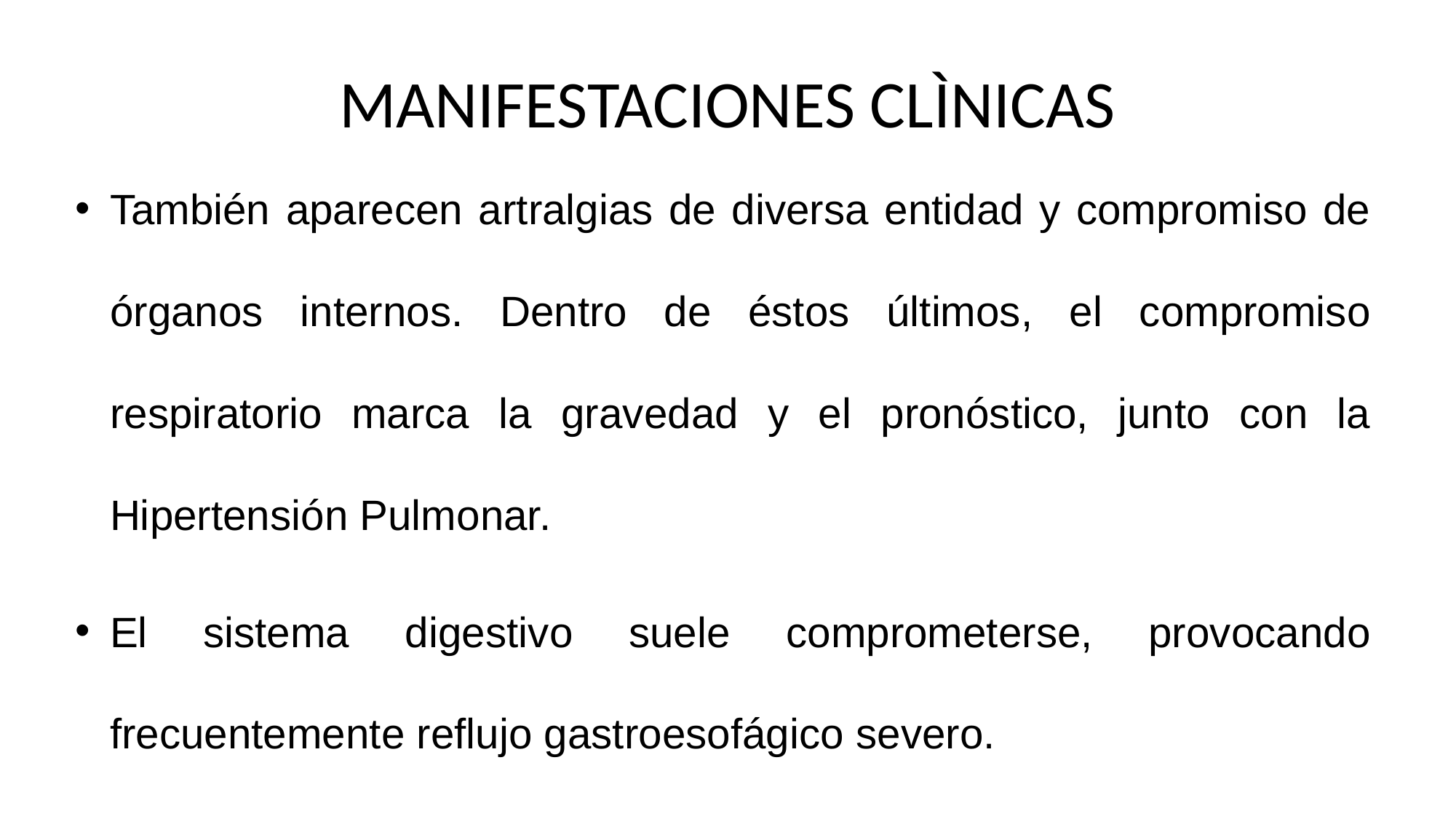

# MANIFESTACIONES CLÌNICAS
También aparecen artralgias de diversa entidad y compromiso de órganos internos. Dentro de éstos últimos, el compromiso respiratorio marca la gravedad y el pronóstico, junto con la Hipertensión Pulmonar.
El sistema digestivo suele comprometerse, provocando frecuentemente reflujo gastroesofágico severo.